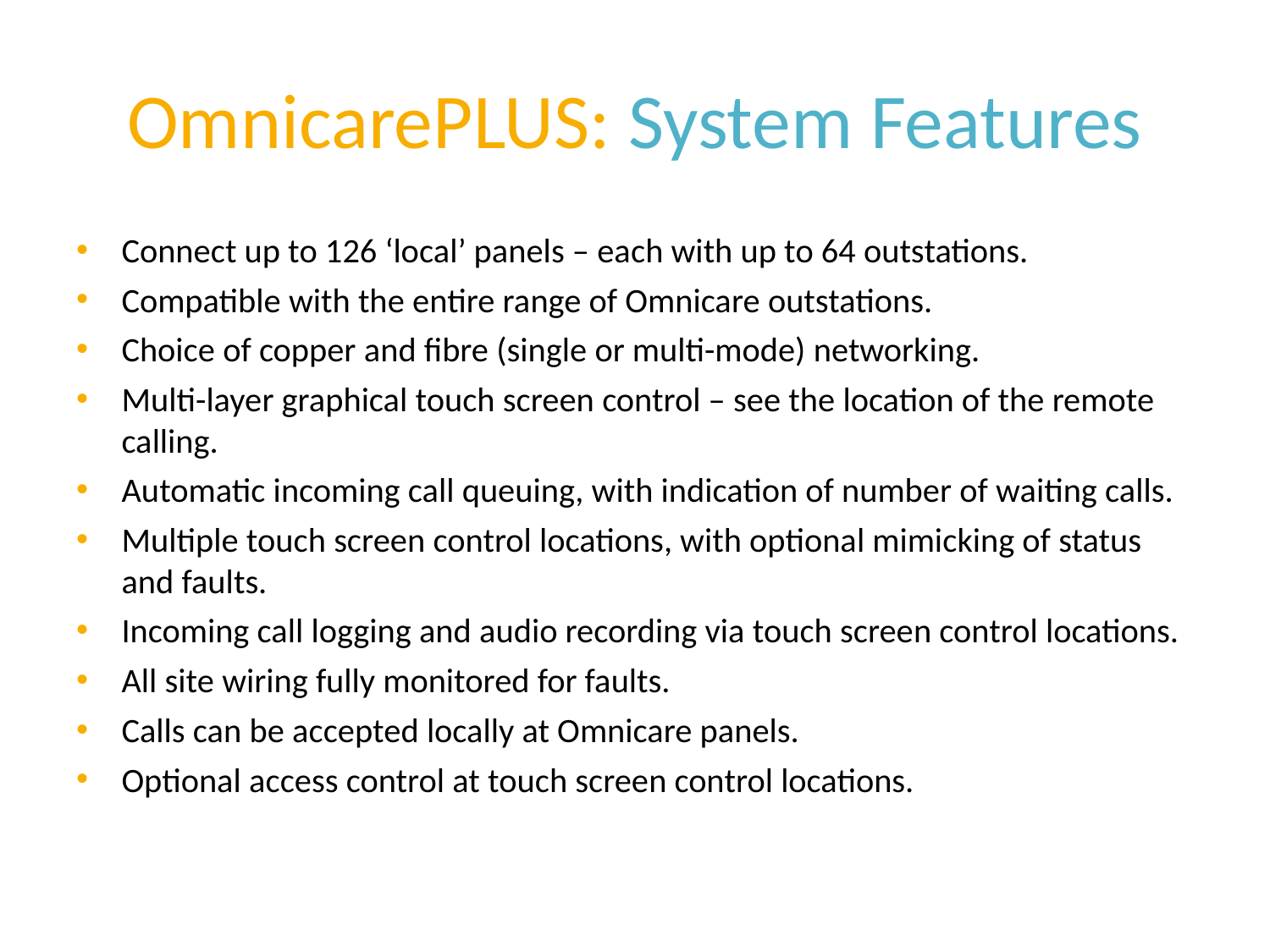

# OmnicarePLUS: System Features
Connect up to 126 ‘local’ panels – each with up to 64 outstations.
Compatible with the entire range of Omnicare outstations.
Choice of copper and fibre (single or multi-mode) networking.
Multi-layer graphical touch screen control – see the location of the remote calling.
Automatic incoming call queuing, with indication of number of waiting calls.
Multiple touch screen control locations, with optional mimicking of status and faults.
Incoming call logging and audio recording via touch screen control locations.
All site wiring fully monitored for faults.
Calls can be accepted locally at Omnicare panels.
Optional access control at touch screen control locations.